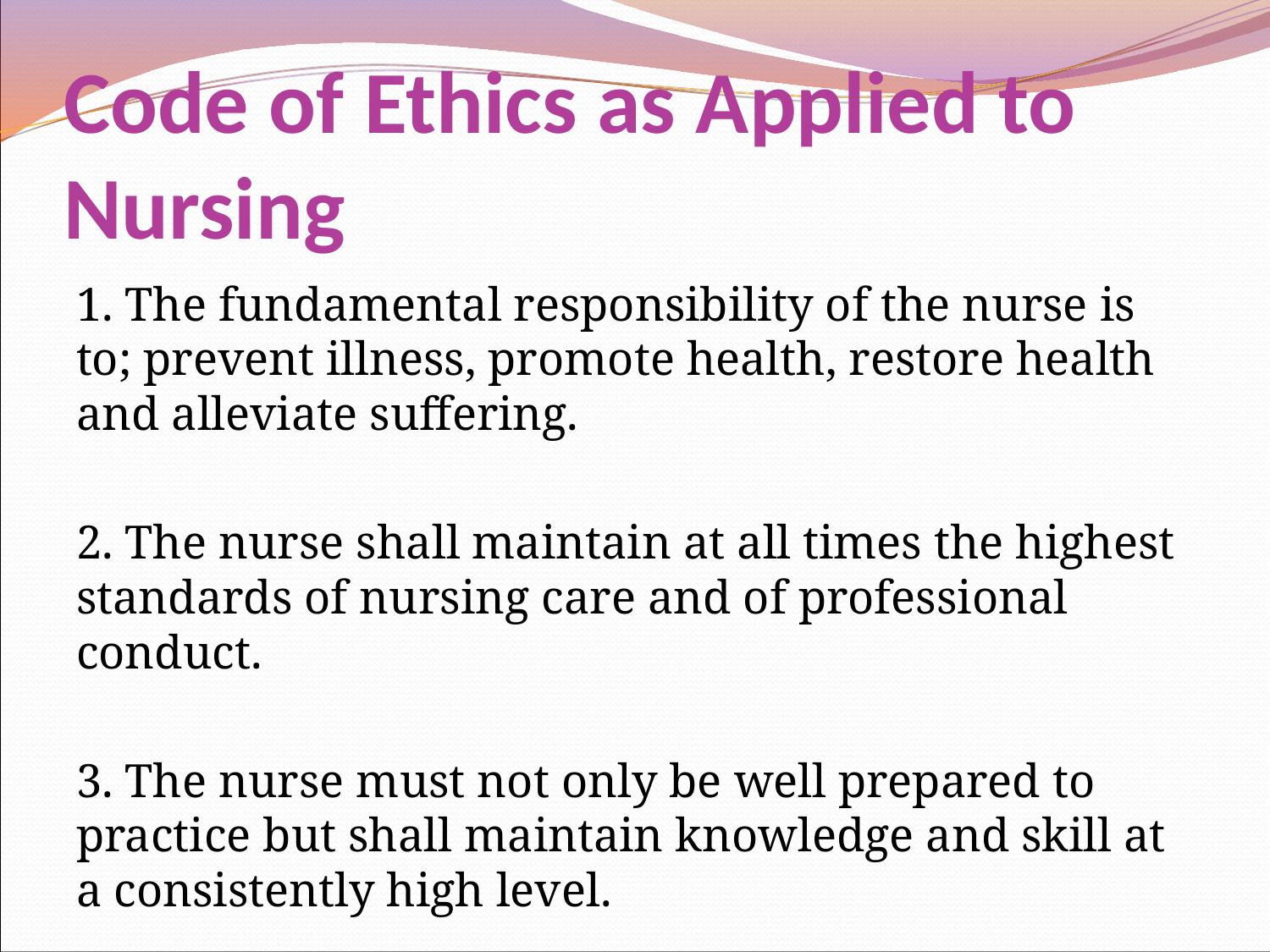

# Code of Ethics as Applied to Nursing
1. The fundamental responsibility of the nurse is to; prevent illness, promote health, restore health and alleviate suffering.

2. The nurse shall maintain at all times the highest standards of nursing care and of professional conduct.

3. The nurse must not only be well prepared to practice but shall maintain knowledge and skill at a consistently high level.